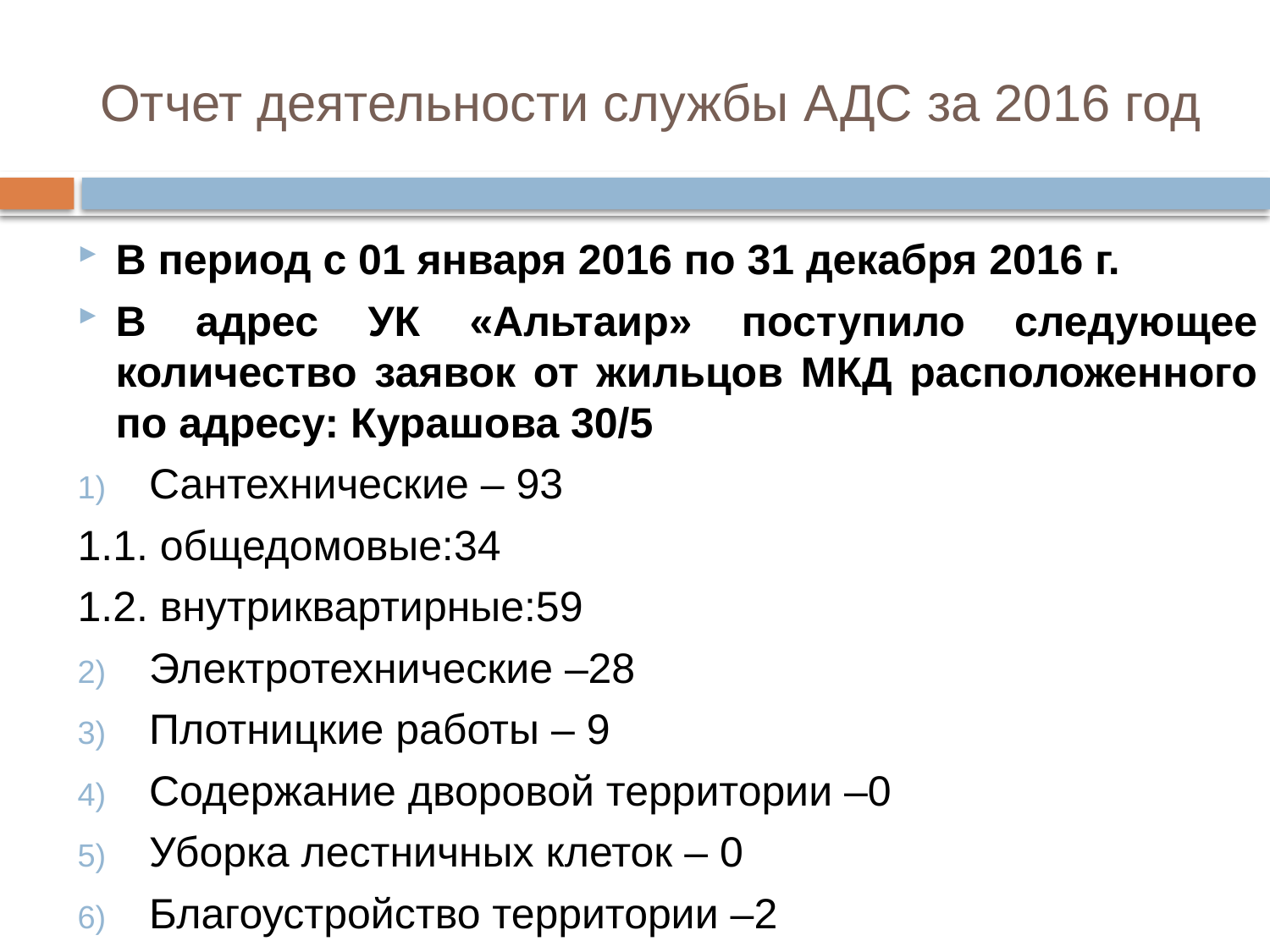

# Отчет деятельности службы АДС за 2016 год
В период с 01 января 2016 по 31 декабря 2016 г.
В адрес УК «Альтаир» поступило следующее количество заявок от жильцов МКД расположенного по адресу: Курашова 30/5
Сантехнические – 93
1.1. общедомовые:34
1.2. внутриквартирные:59
Электротехнические –28
Плотницкие работы – 9
Содержание дворовой территории –0
Уборка лестничных клеток – 0
Благоустройство территории –2